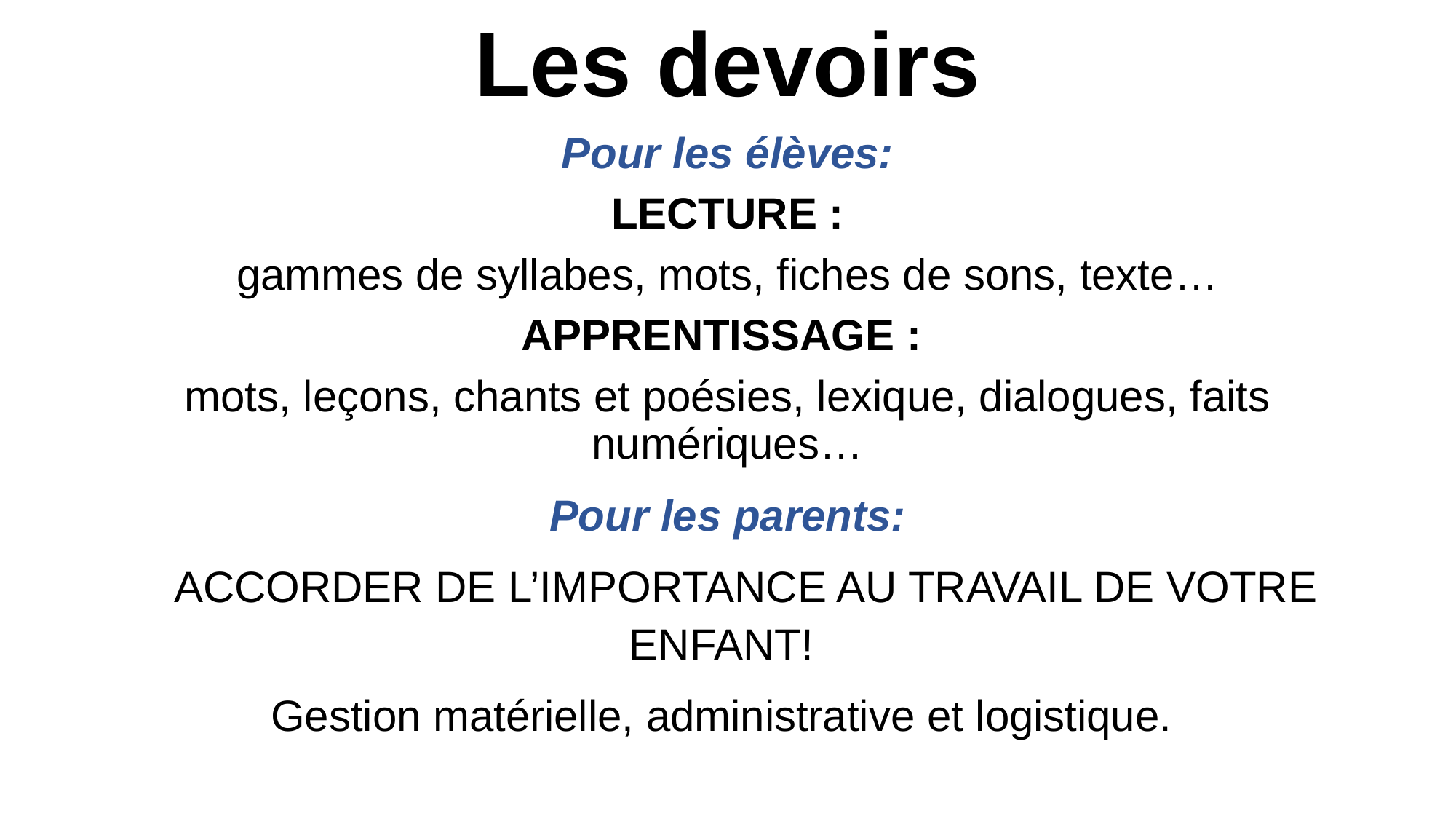

Les devoirs
Pour les élèves:
LECTURE :
gammes de syllabes, mots, fiches de sons, texte…
APPRENTISSAGE :
mots, leçons, chants et poésies, lexique, dialogues, faits numériques…
Pour les parents:
   ACCORDER DE L’IMPORTANCE AU TRAVAIL DE VOTRE ENFANT!
Gestion matérielle, administrative et logistique.